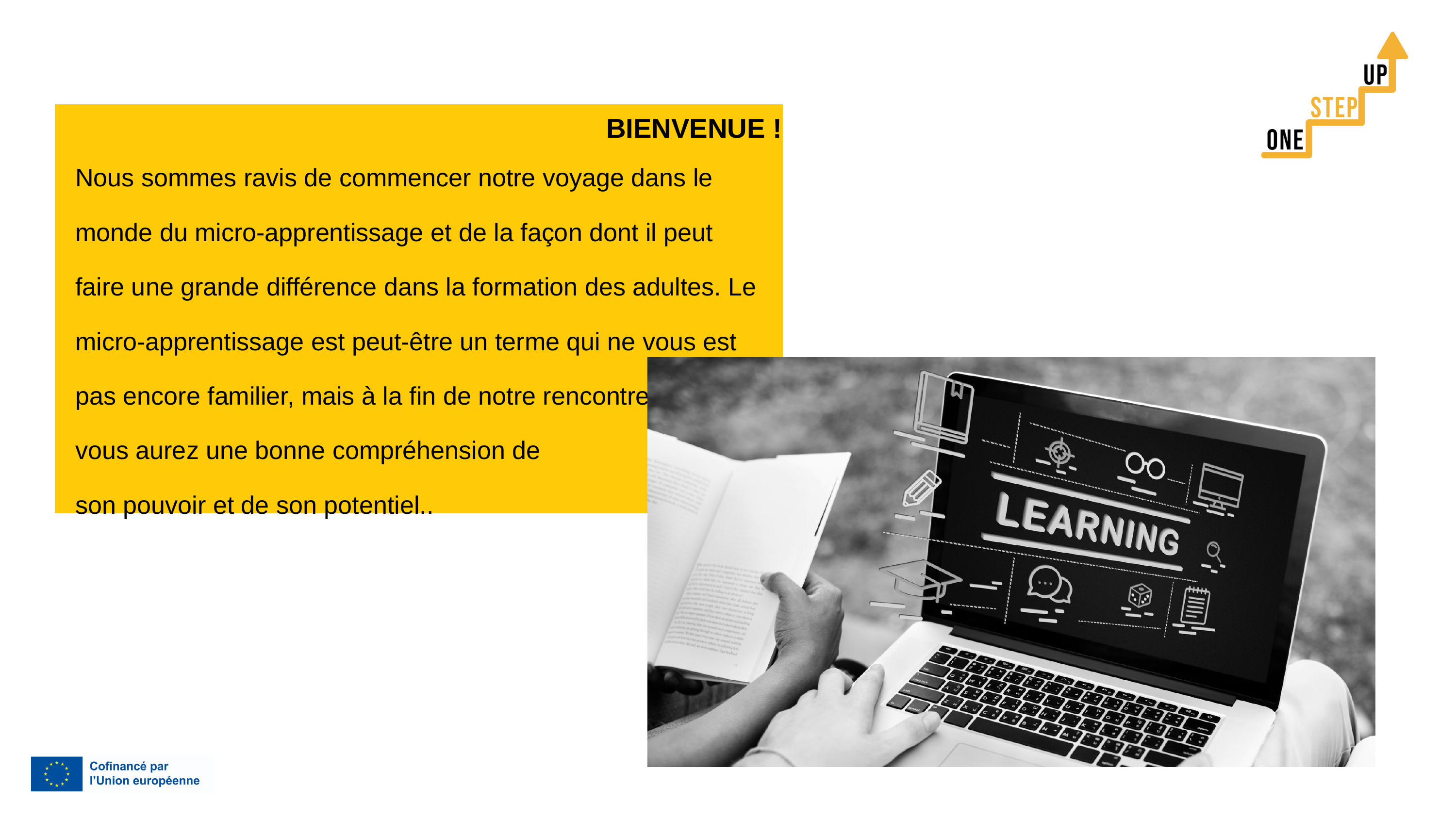

BIENVENUE !

Nous sommes ravis de commencer notre voyage dans le monde du micro-apprentissage et de la façon dont il peut faire une grande différence dans la formation des adultes. Le micro-apprentissage est peut-être un terme qui ne vous est pas encore familier, mais à la fin de notre rencontre,
vous aurez une bonne compréhension de
son pouvoir et de son potentiel..